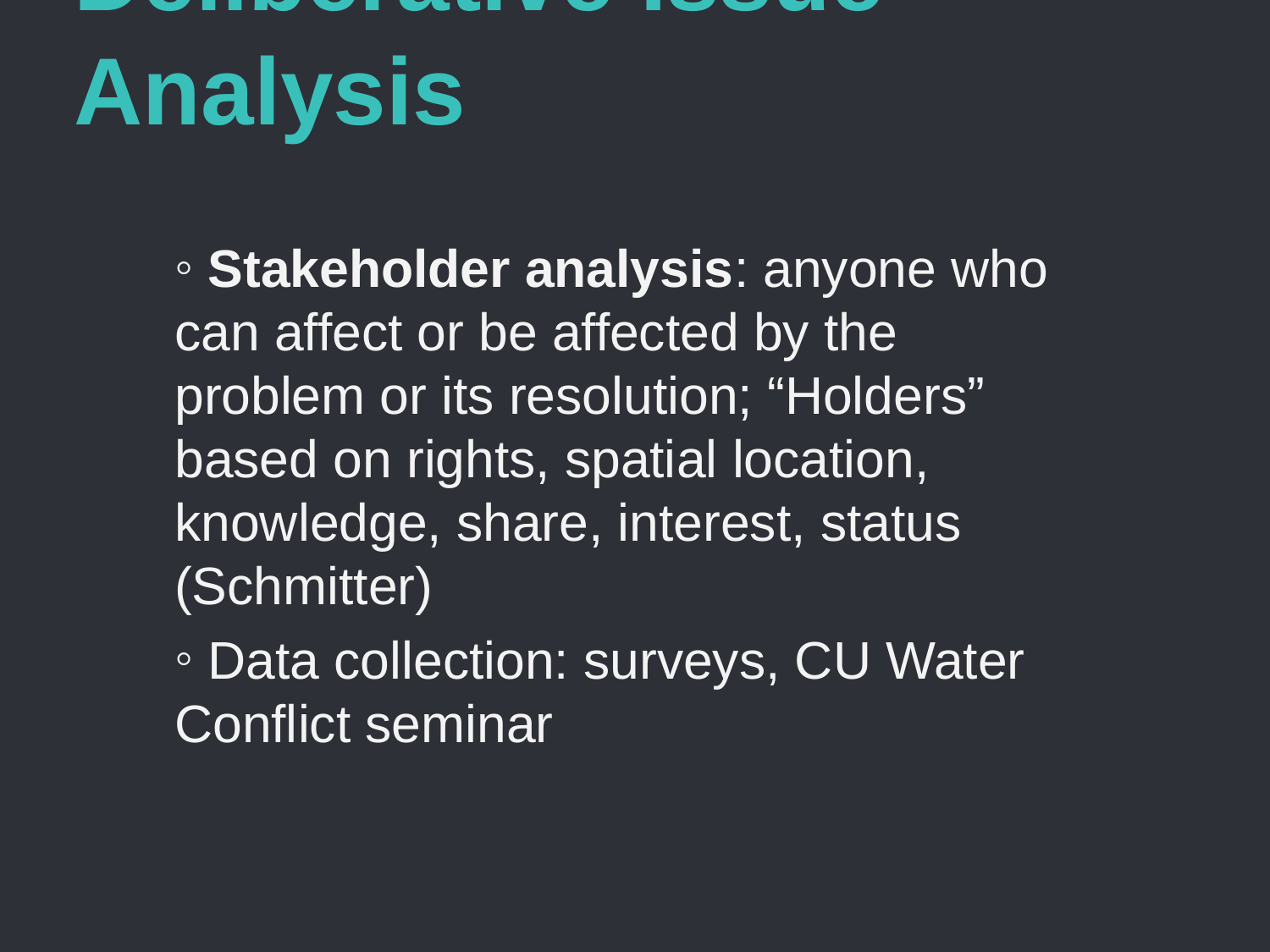

# Deliberative Issue Analysis
 Stakeholder analysis: anyone who can affect or be affected by the problem or its resolution; “Holders” based on rights, spatial location, knowledge, share, interest, status (Schmitter)
 Data collection: surveys, CU Water Conflict seminar